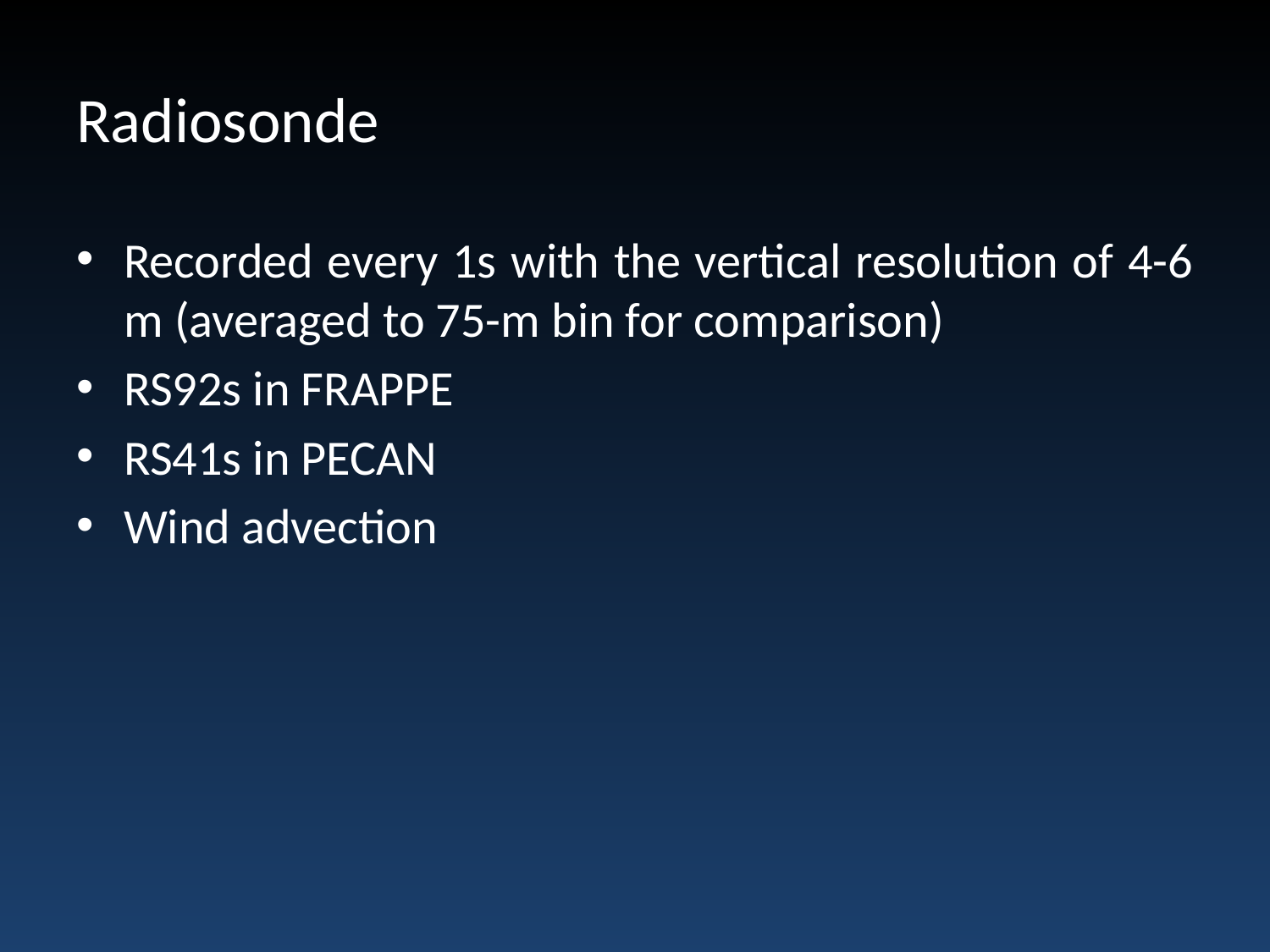

# Radiosonde
Recorded every 1s with the vertical resolution of 4-6 m (averaged to 75-m bin for comparison)
RS92s in FRAPPE
RS41s in PECAN
Wind advection